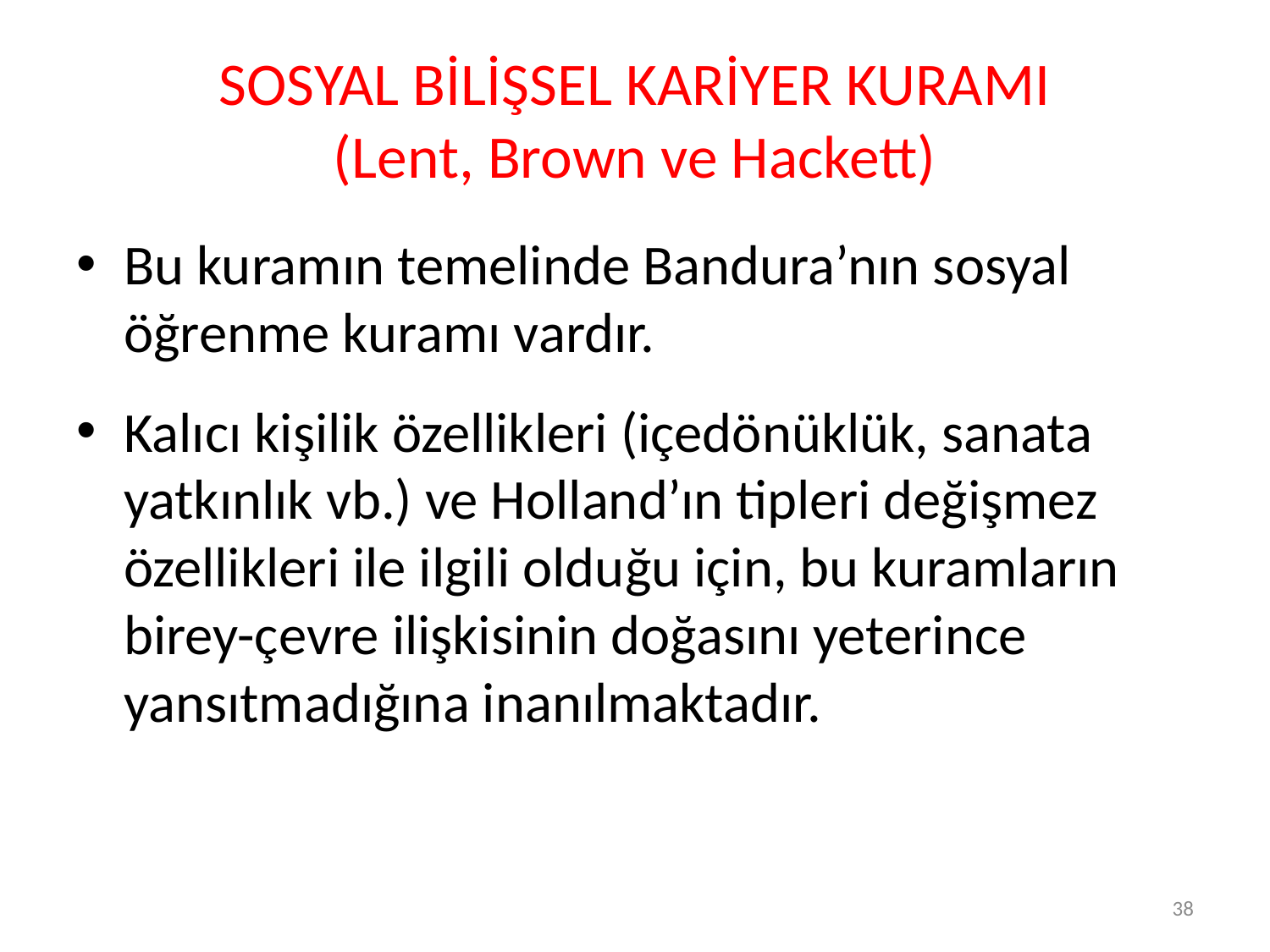

# SOSYAL BİLİŞSEL KARİYER KURAMI (Lent, Brown ve Hackett)
Bu kuramın temelinde Bandura’nın sosyal öğrenme kuramı vardır.
Kalıcı kişilik özellikleri (içedönüklük, sanata yatkınlık vb.) ve Holland’ın tipleri değişmez özellikleri ile ilgili olduğu için, bu kuramların birey-çevre ilişkisinin doğasını yeterince yansıtmadığına inanılmaktadır.
38